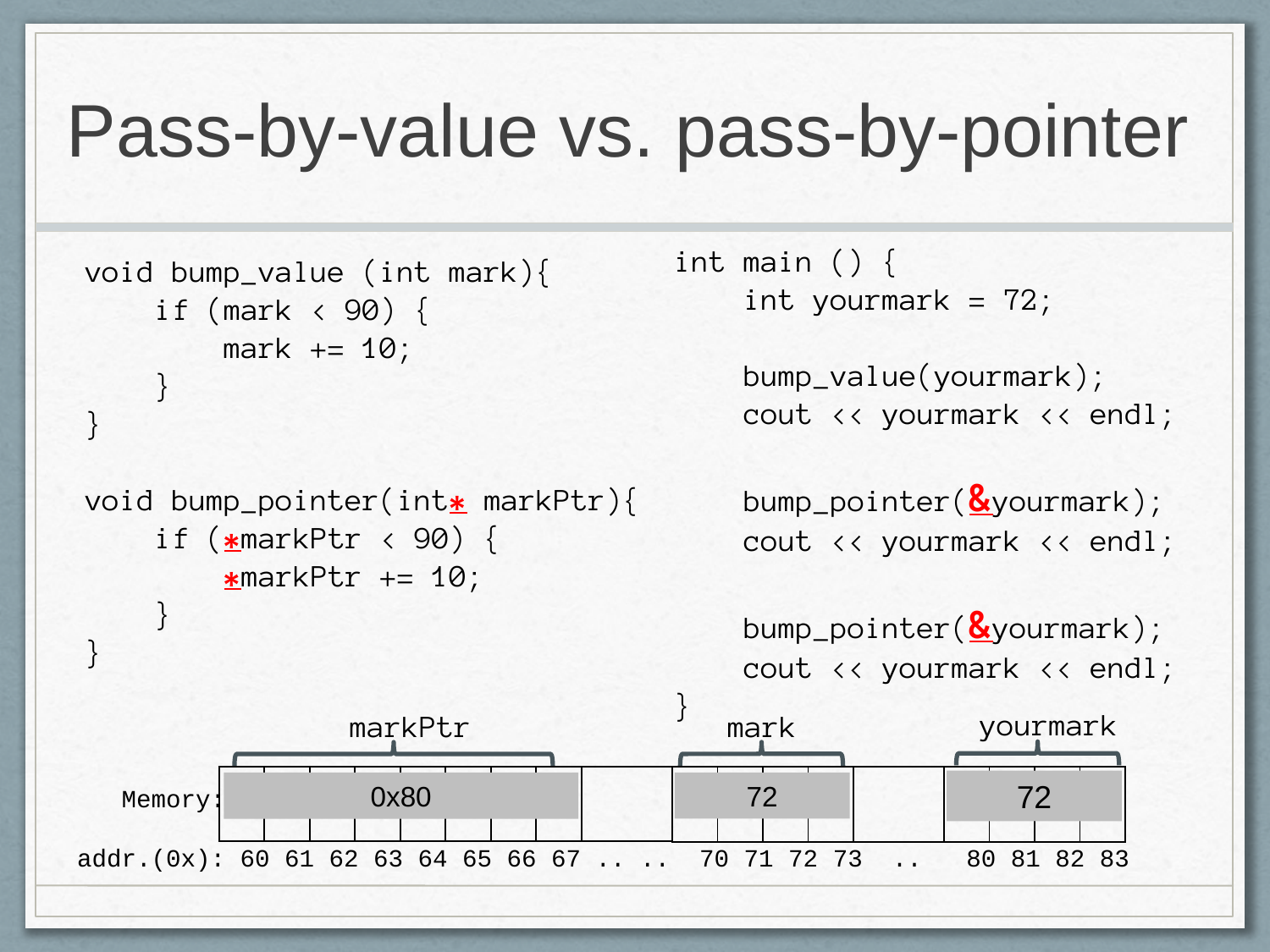

# Pass-by-value vs. pass-by-pointer
int main () {
    int yourmark = 72;

    bump_value(yourmark);
    cout << yourmark << endl;

    bump_pointer(&yourmark);
    cout << yourmark << endl;

    bump_pointer(&yourmark);
    cout << yourmark << endl;
}
void bump_value (int mark){
    if (mark < 90) {
        mark += 10;
    }
}

void bump_pointer(int* markPtr){
    if (*markPtr < 90) {
        *markPtr += 10;
    }
}

yourmark
72

mark
72

markPtr
0x80
|  |  |  |  |  |  |  |  |  |
| --- | --- | --- | --- | --- | --- | --- | --- | --- |
|  |  |  |  |  |  |  |  |  |
| --- | --- | --- | --- | --- | --- | --- | --- | --- |
   Memory:

addr.(0x): 60 61 62 63 64 65 66 67 .. ..  70 71 72 73  ..   80 81 82 83